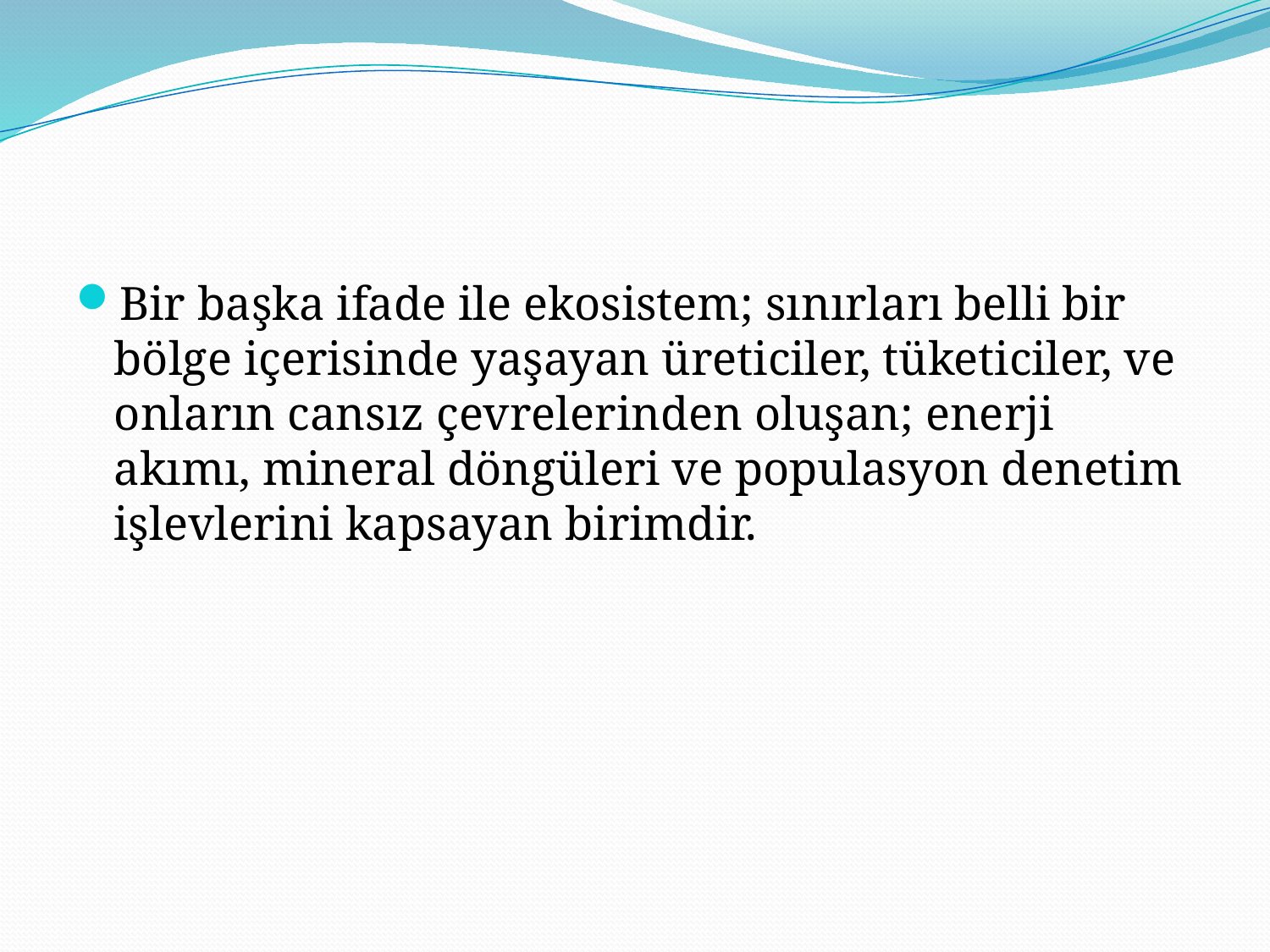

Bir başka ifade ile ekosistem; sınırları belli bir bölge içerisinde yaşayan üreticiler, tüketiciler, ve onların cansız çevrelerinden oluşan; enerji akımı, mineral döngüleri ve populasyon denetim işlevlerini kapsayan birimdir.